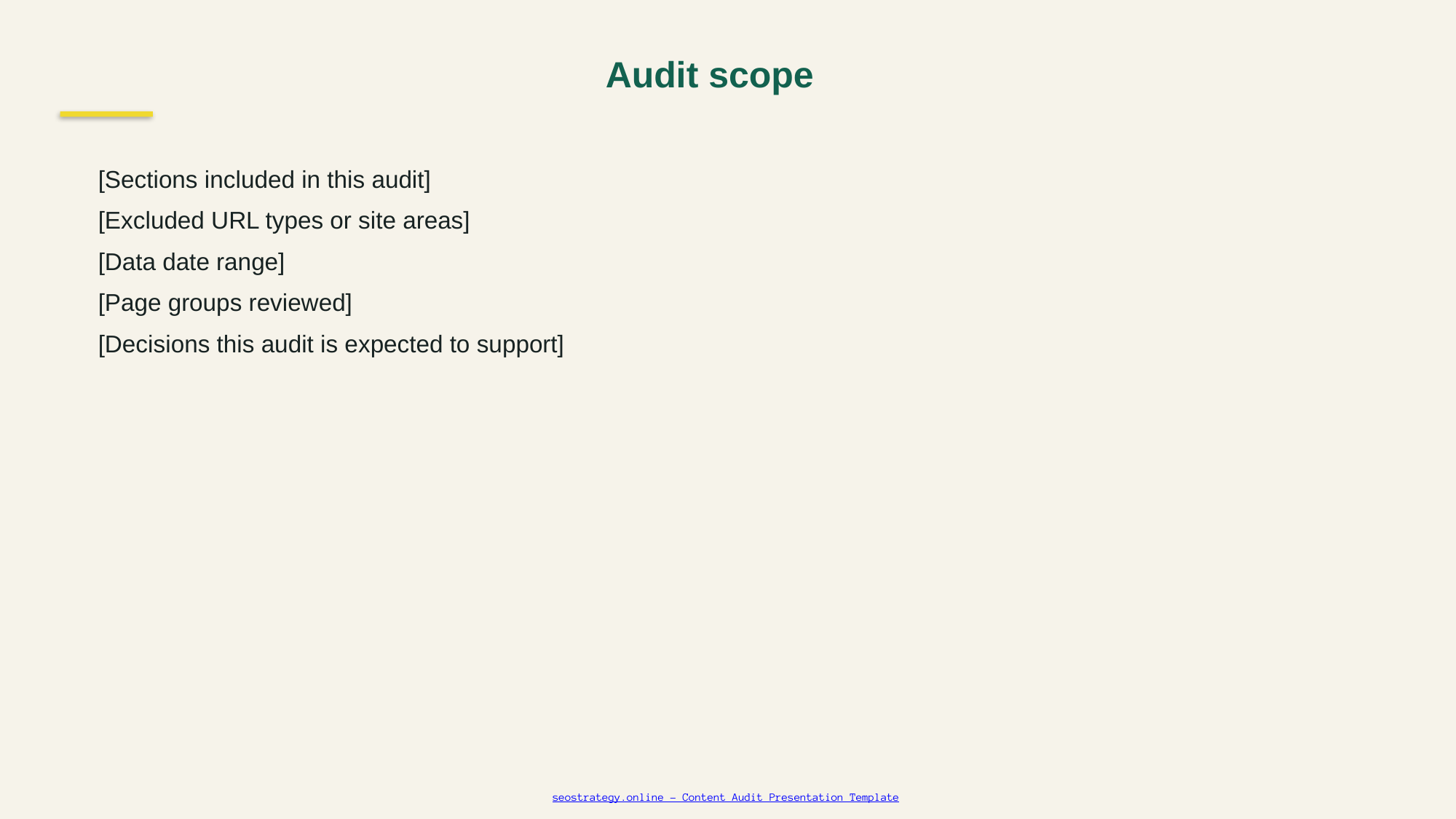

Audit scope

[Sections included in this audit]
[Excluded URL types or site areas]
[Data date range]
[Page groups reviewed]
[Decisions this audit is expected to support]
seostrategy.online - Content Audit Presentation Template